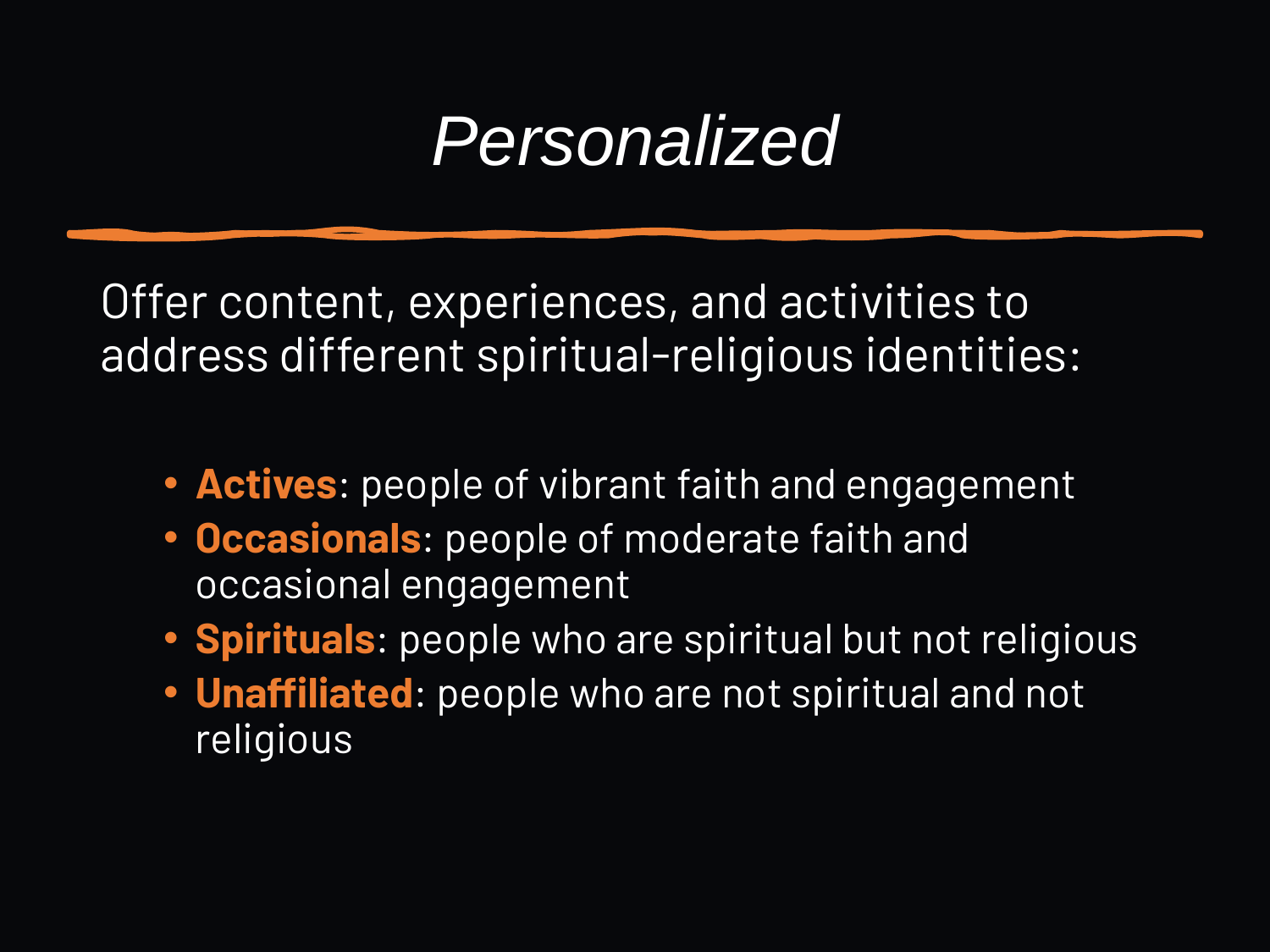

# Personalized

Offer content, experiences, and activities to address different spiritual-religious identities:

Actives: people of vibrant faith and engagement
Occasionals: people of moderate faith and occasional engagement
Spirituals: people who are spiritual but not religious
Unaffiliated: people who are not spiritual and not religious